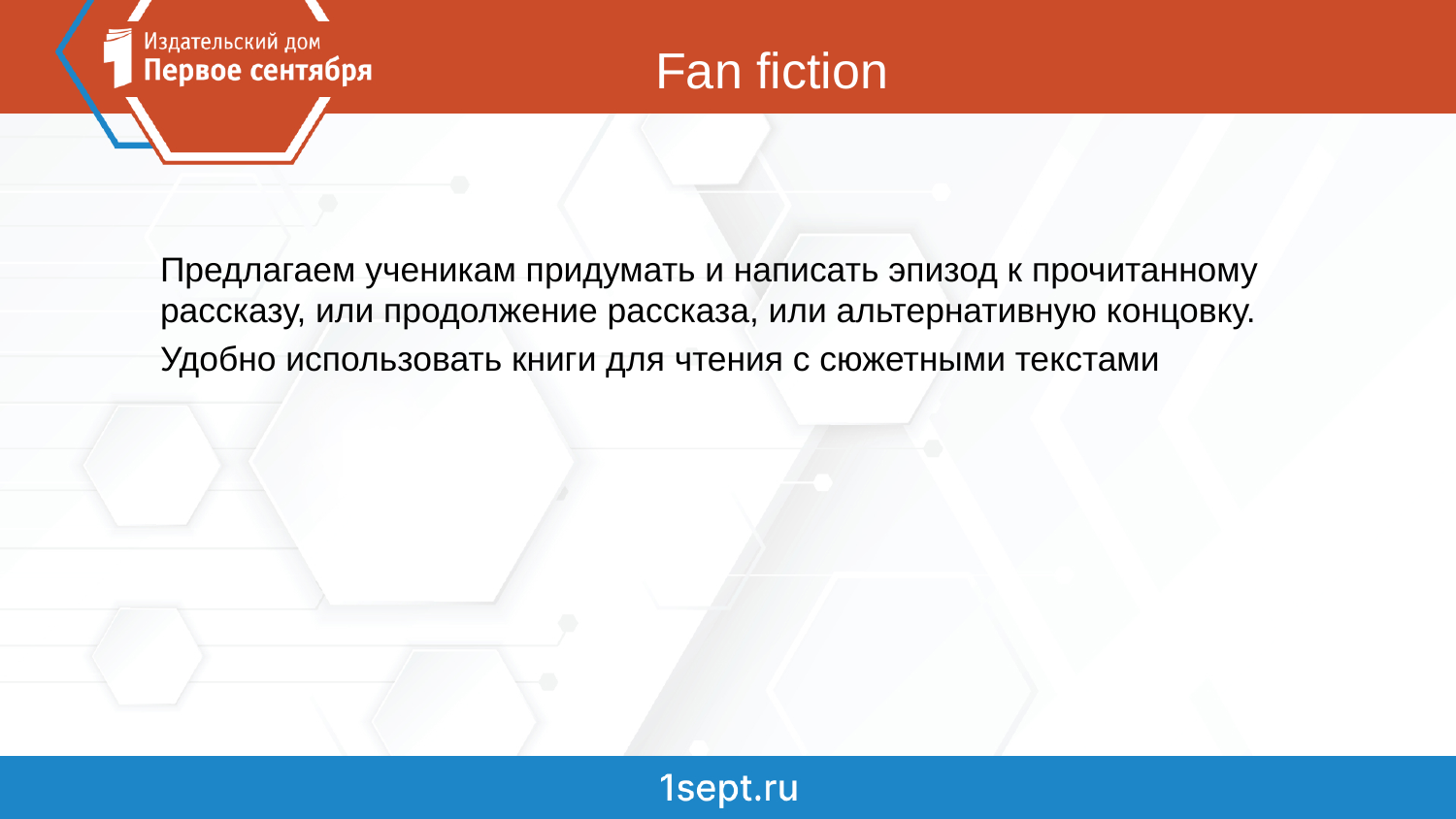

# Fan fiction

Предлагаем ученикам придумать и написать эпизод к прочитанному рассказу, или продолжение рассказа, или альтернативную концовку.
Удобно использовать книги для чтения с сюжетными текстами